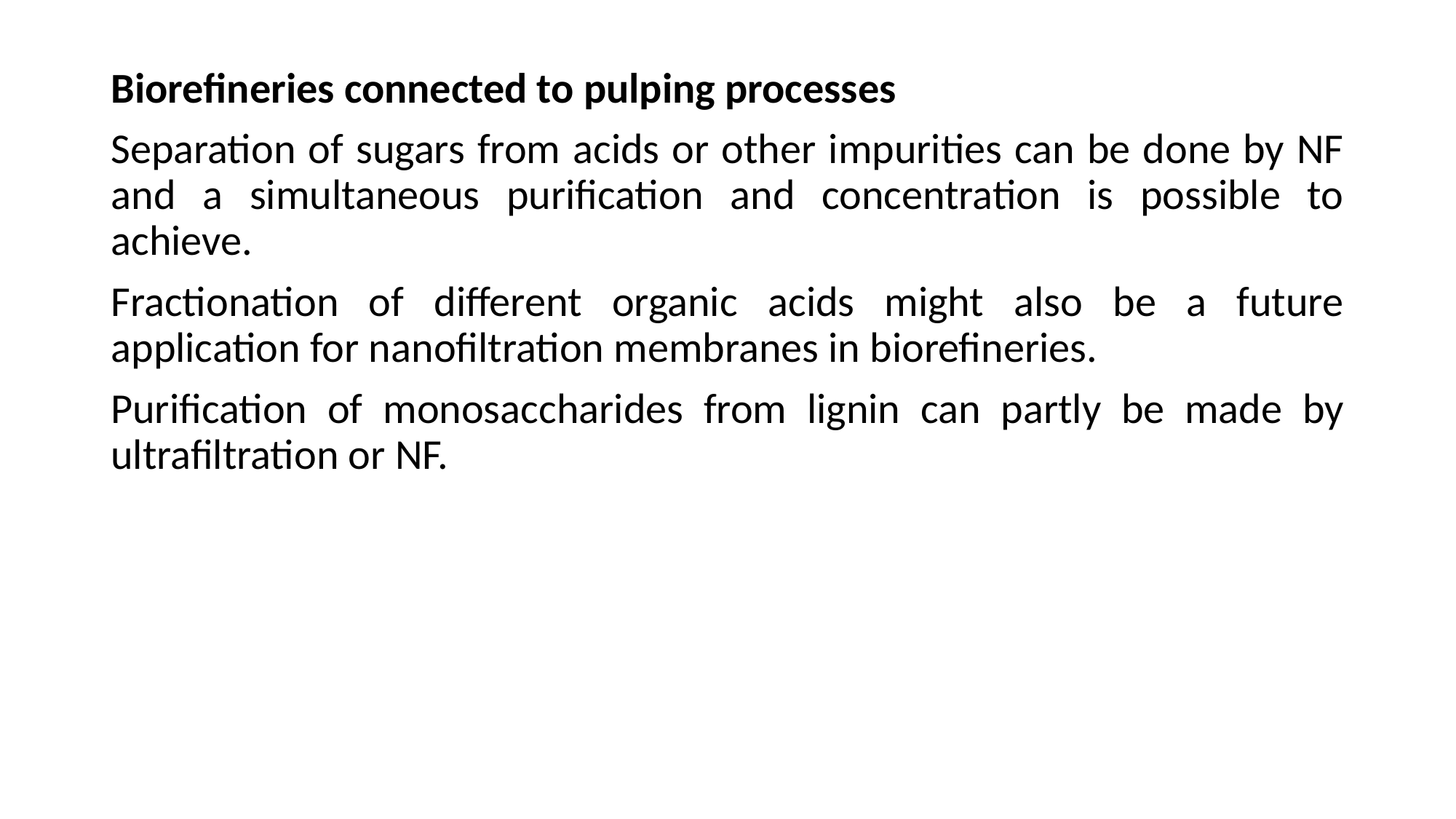

Biorefineries connected to pulping processes
Separation of sugars from acids or other impurities can be done by NF and a simultaneous purification and concentration is possible to achieve.
Fractionation of different organic acids might also be a future application for nanofiltration membranes in biorefineries.
Purification of monosaccharides from lignin can partly be made by ultrafiltration or NF.